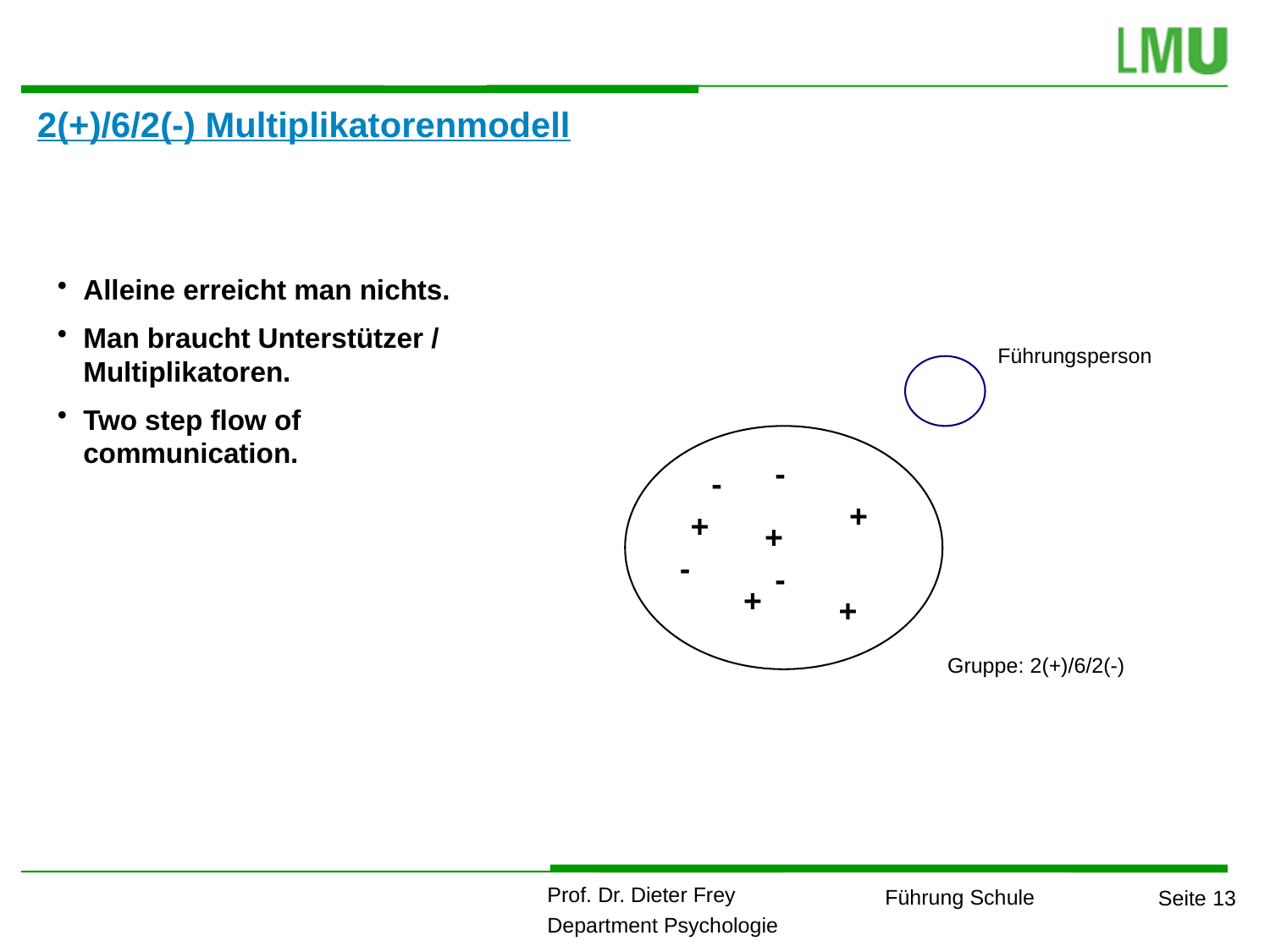

2(+)/6/2(-) Multiplikatorenmodell
Alleine erreicht man nichts.
Man braucht Unterstützer / Multiplikatoren.
Two step flow of communication.

Führungsperson

+
+
+
+
+
-
-
-
-
Gruppe: 2(+)/6/2(-)